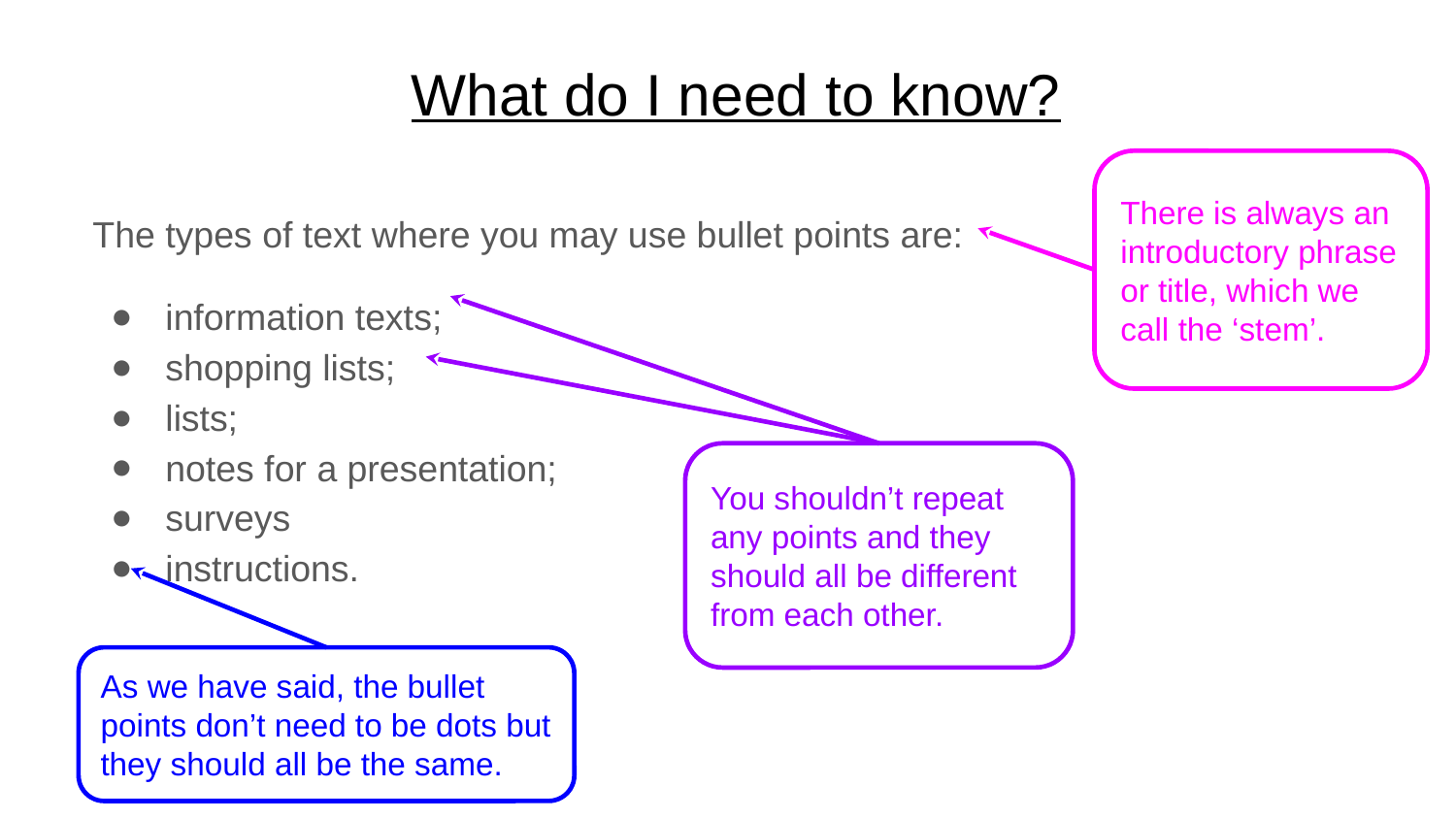

What do I need to know?
# The types of text where you may use bullet points are:
information texts;
shopping lists;
lists;
notes for a presentation;
surveys
instructions.
There is always an introductory phrase or title, which we call the ‘stem’.
You shouldn’t repeat any points and they should all be different from each other.
As we have said, the bullet points don’t need to be dots but they should all be the same.